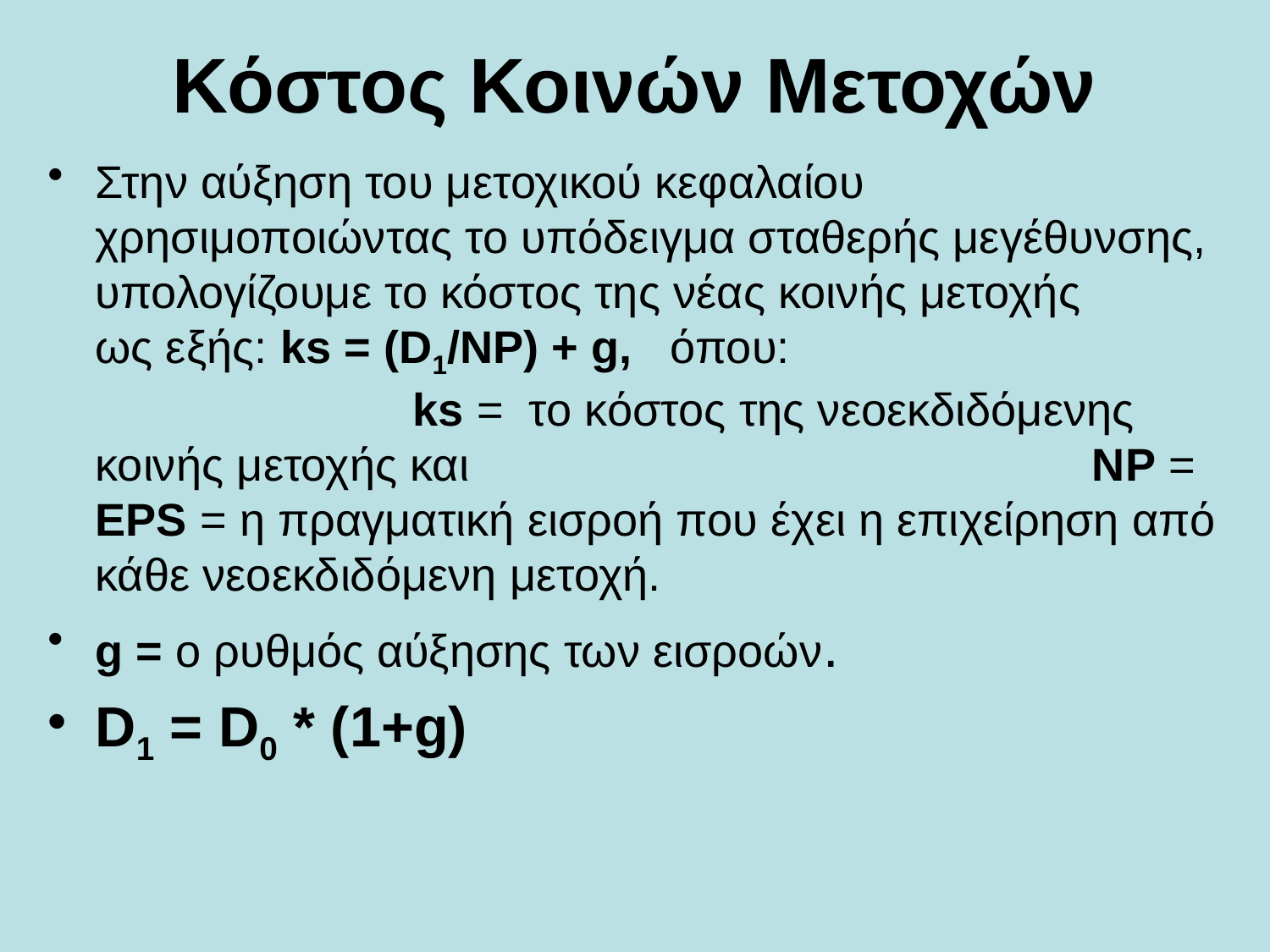

# Κόστος Κοινών Μετοχών
Στην αύξηση του μετοχικού κεφαλαίου χρησιμοποιώντας το υπόδειγμα σταθερής μεγέθυνσης, υπολογίζουμε το κόστος της νέας κοινής μετοχής            ως εξής: ks = (D1/NP) + g,   όπου:                                                            ks =  το κόστος της νεοεκδιδόμενης κοινής μετοχής και                                                 ΝP = EPS = η πραγματική εισροή που έχει η επιχείρηση από κάθε νεοεκδιδόμενη μετοχή.
g = ο ρυθμός αύξησης των εισροών.
D1 = D0 * (1+g)